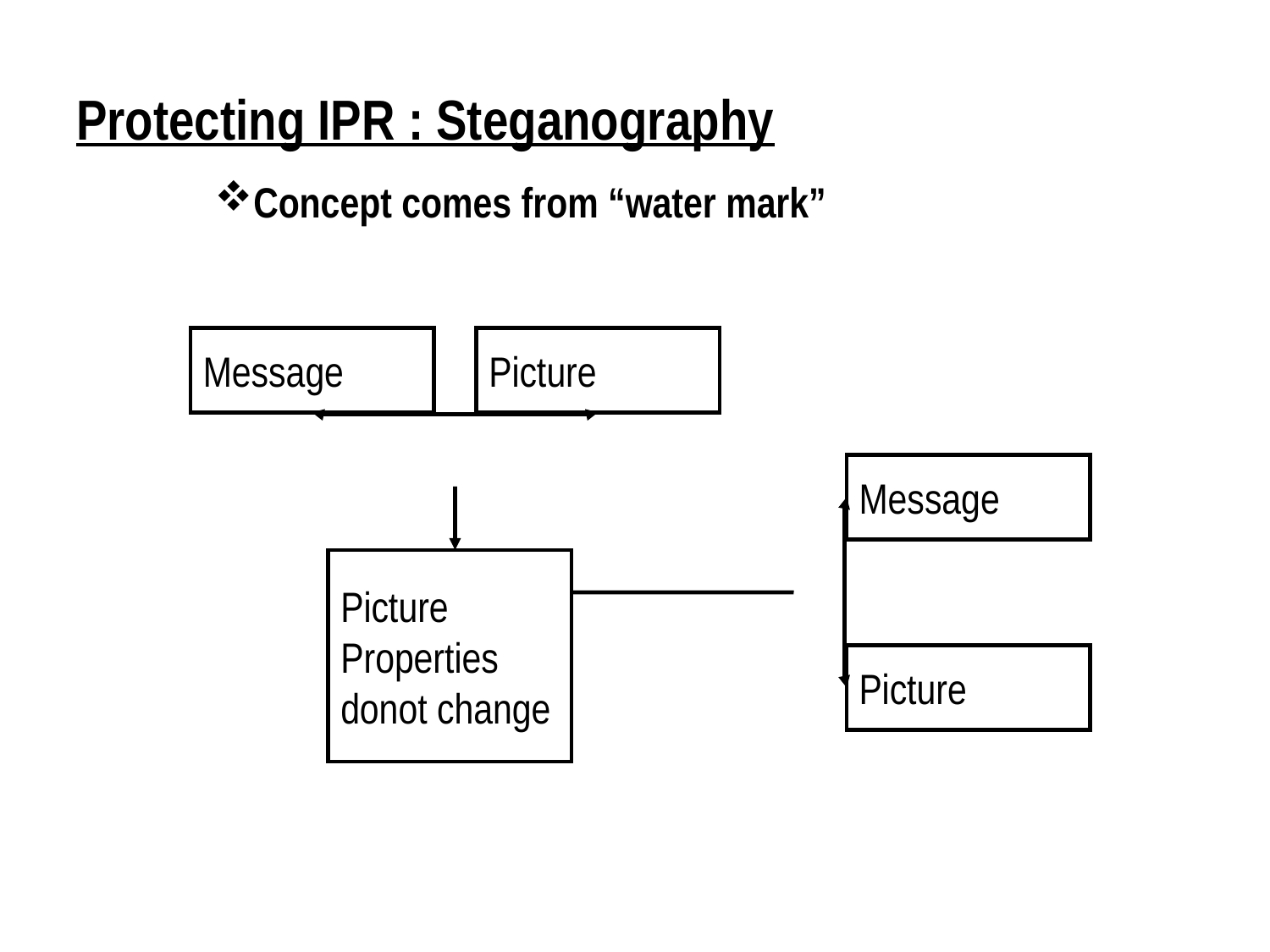

# Protecting IPR : Steganography
Concept comes from “water mark”
Message
Picture

Message

Picture
Properties
donot change
Picture